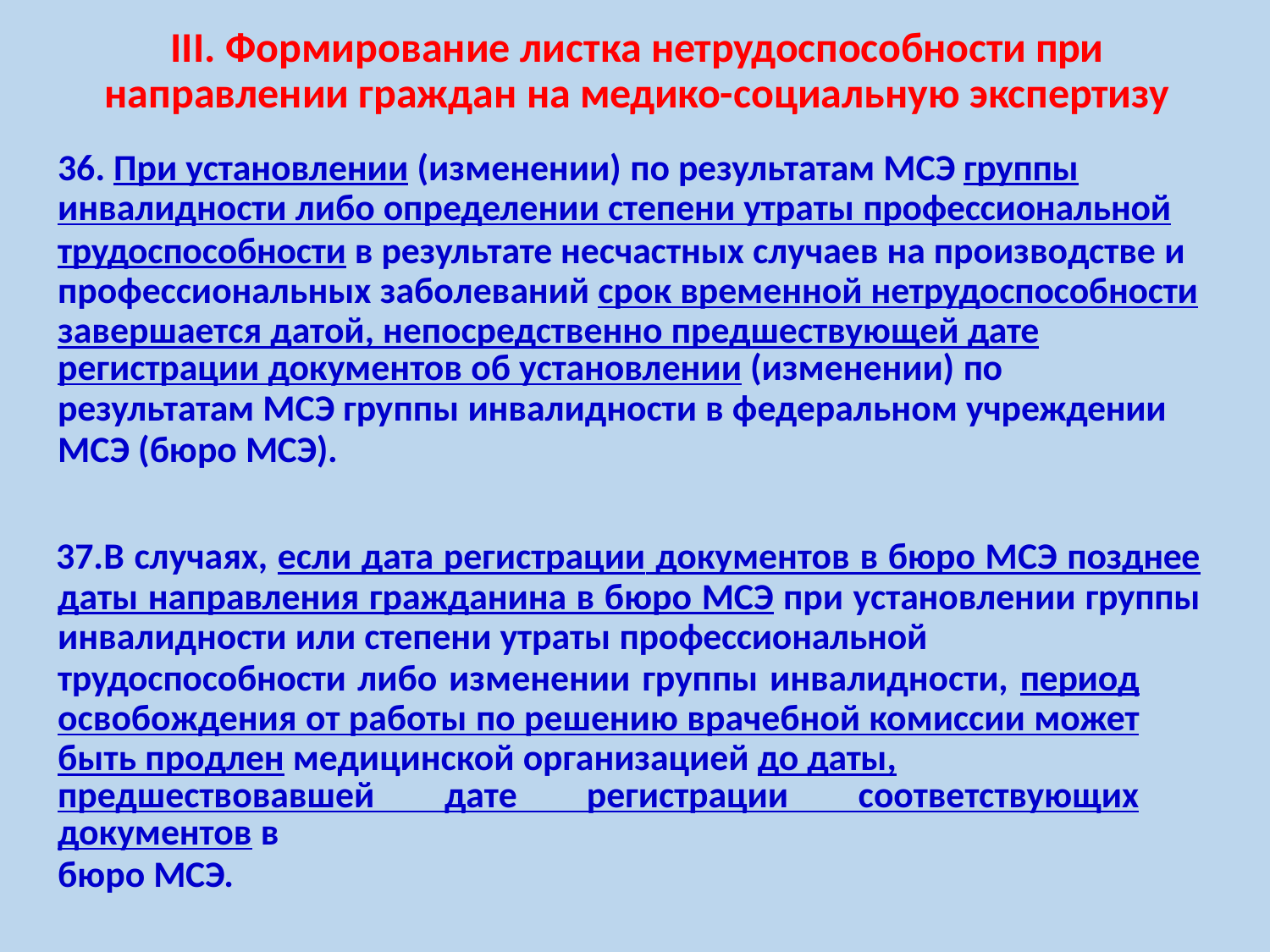

# III. Формирование листка нетрудоспособности при направлении граждан на медико-социальную экспертизу
При установлении (изменении) по результатам МСЭ группы
инвалидности либо определении степени утраты профессиональной
трудоспособности в результате несчастных случаев на производстве и профессиональных заболеваний срок временной нетрудоспособности завершается датой, непосредственно предшествующей дате
регистрации документов об установлении (изменении) по
результатам МСЭ группы инвалидности в федеральном учреждении
МСЭ (бюро МСЭ).

В случаях, если дата регистрации документов в бюро МСЭ позднее даты направления гражданина в бюро МСЭ при установлении группы инвалидности или степени утраты профессиональной
трудоспособности либо изменении группы инвалидности, период освобождения от работы по решению врачебной комиссии может быть продлен медицинской организацией до даты,
предшествовавшей дате регистрации соответствующих документов в
бюро МСЭ.